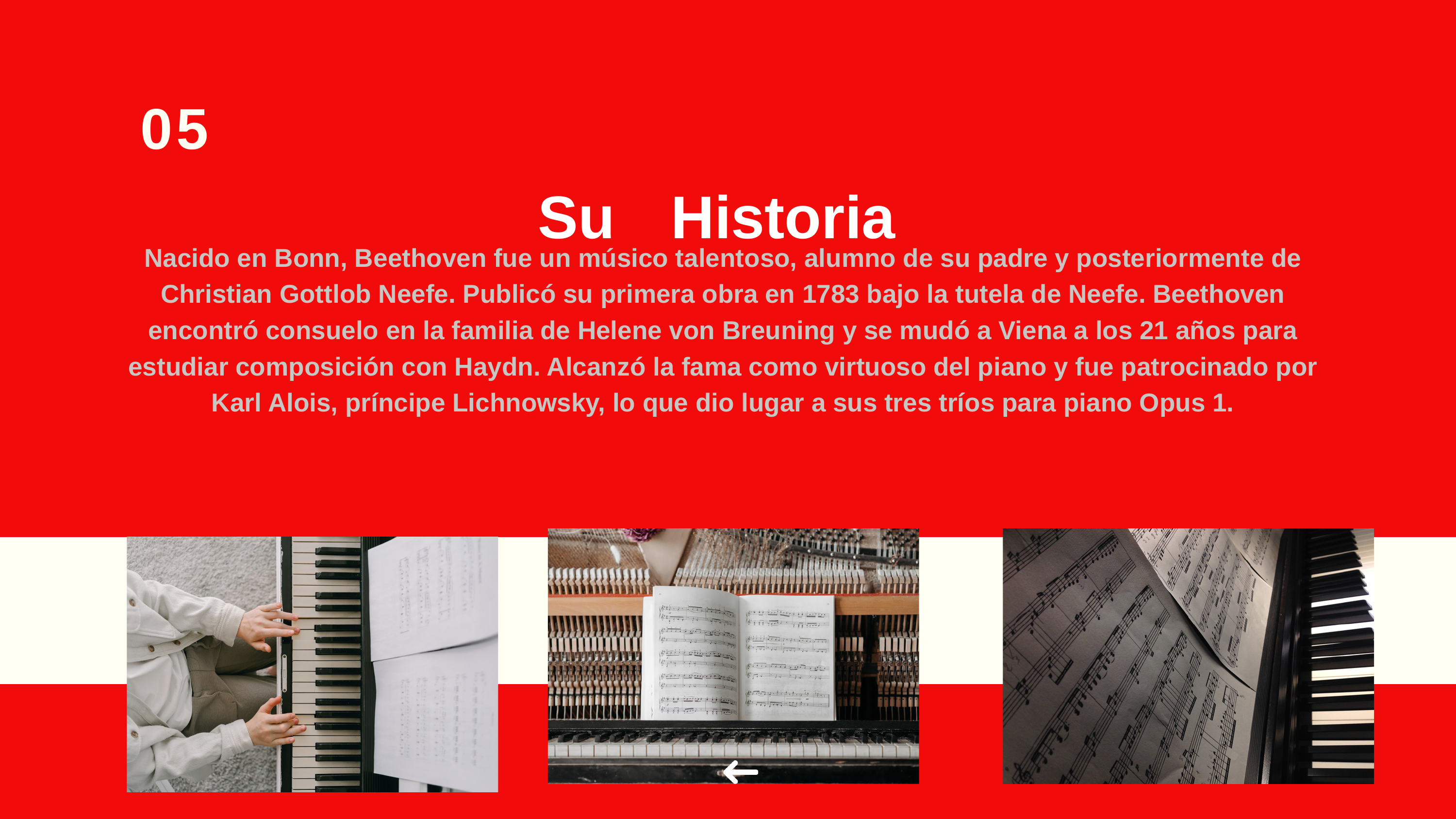

05
Historia
Su
Nacido en Bonn, Beethoven fue un músico talentoso, alumno de su padre y posteriormente de Christian Gottlob Neefe. Publicó su primera obra en 1783 bajo la tutela de Neefe. Beethoven encontró consuelo en la familia de Helene von Breuning y se mudó a Viena a los 21 años para estudiar composición con Haydn. Alcanzó la fama como virtuoso del piano y fue patrocinado por Karl Alois, príncipe Lichnowsky, lo que dio lugar a sus tres tríos para piano Opus 1.